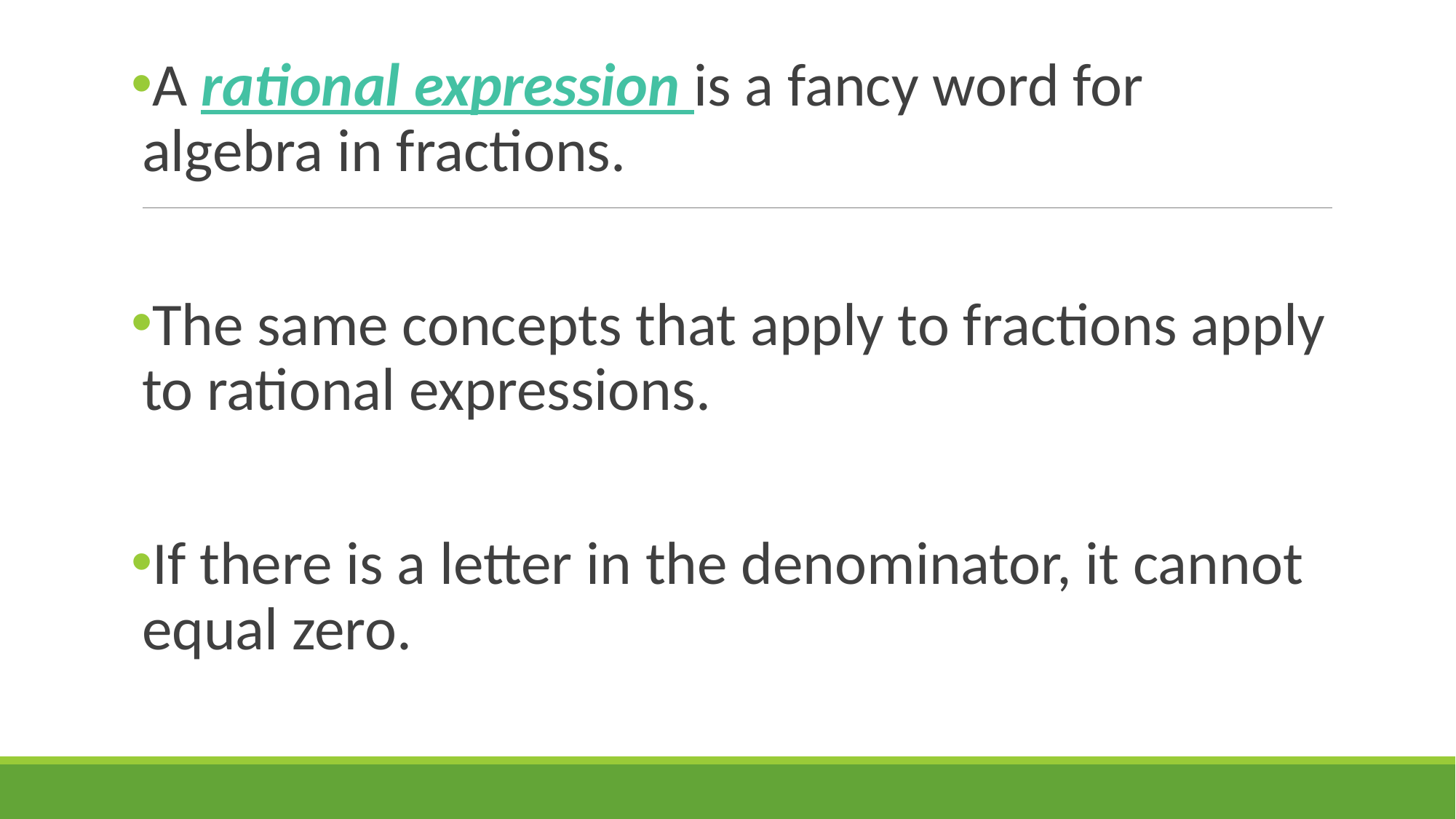

A rational expression is a fancy word for algebra in fractions.

The same concepts that apply to fractions apply to rational expressions.

If there is a letter in the denominator, it cannot equal zero.